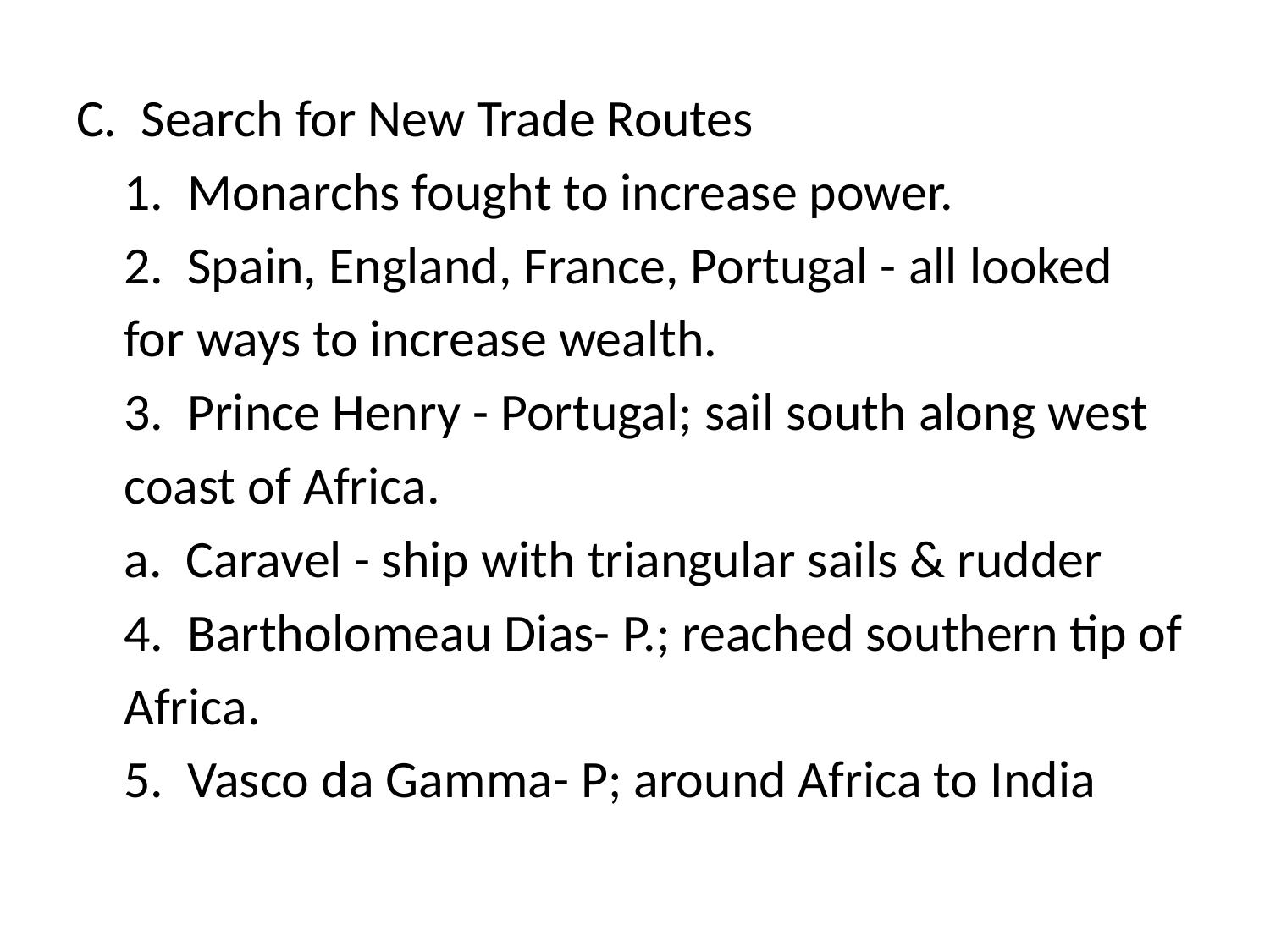

C.  Search for New Trade Routes
		1.  Monarchs fought to increase power.
		2.  Spain, England, France, Portugal - all looked
			for ways to increase wealth.
		3.  Prince Henry - Portugal; sail south along west
			coast of Africa.
			a.  Caravel - ship with triangular sails & rudder
		4.  Bartholomeau Dias- P.; reached southern tip of
			Africa.
		5.  Vasco da Gamma- P; around Africa to India